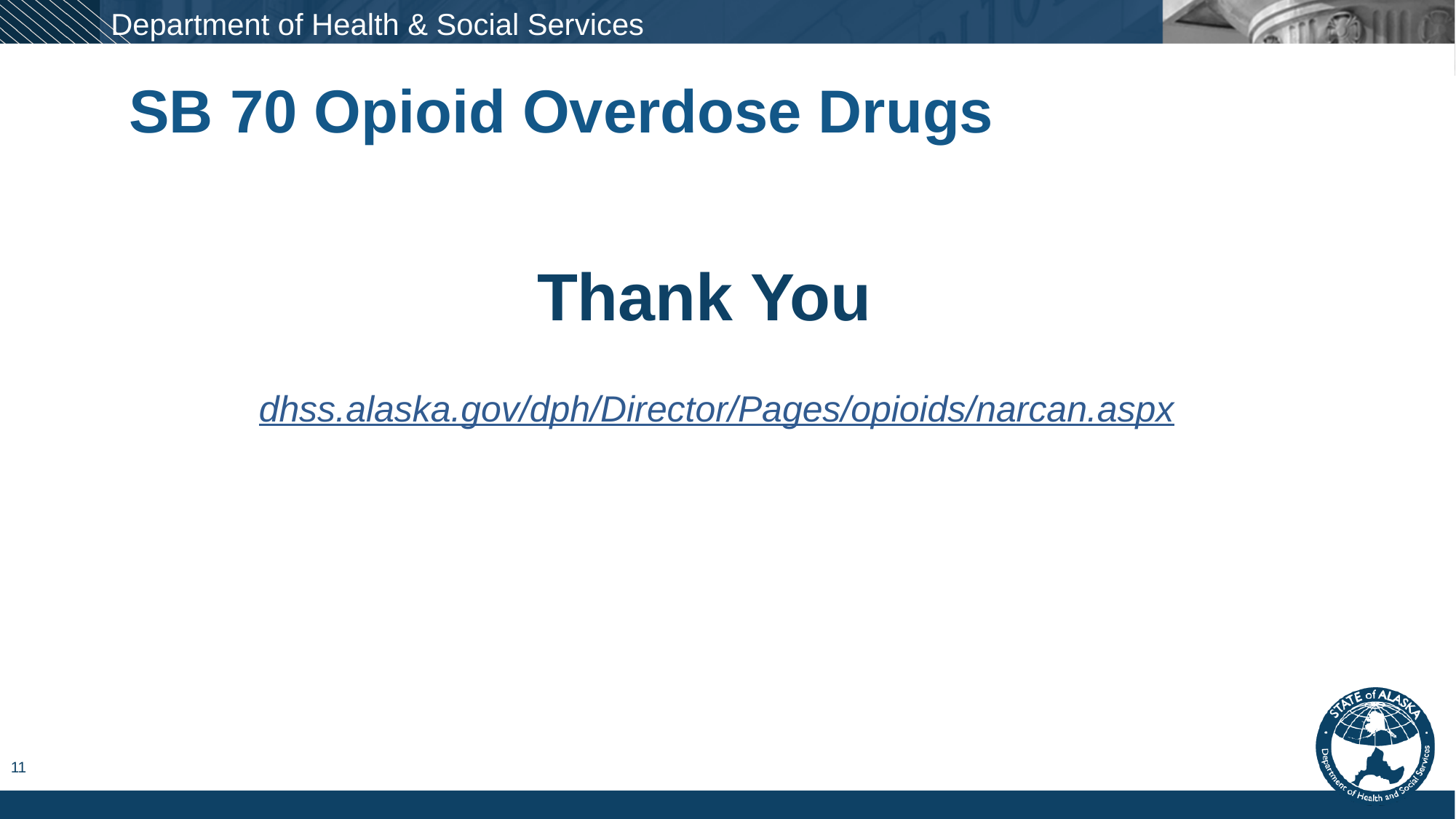

SB 70 Opioid Overdose Drugs
Thank You
dhss.alaska.gov/dph/Director/Pages/opioids/narcan.aspx
11